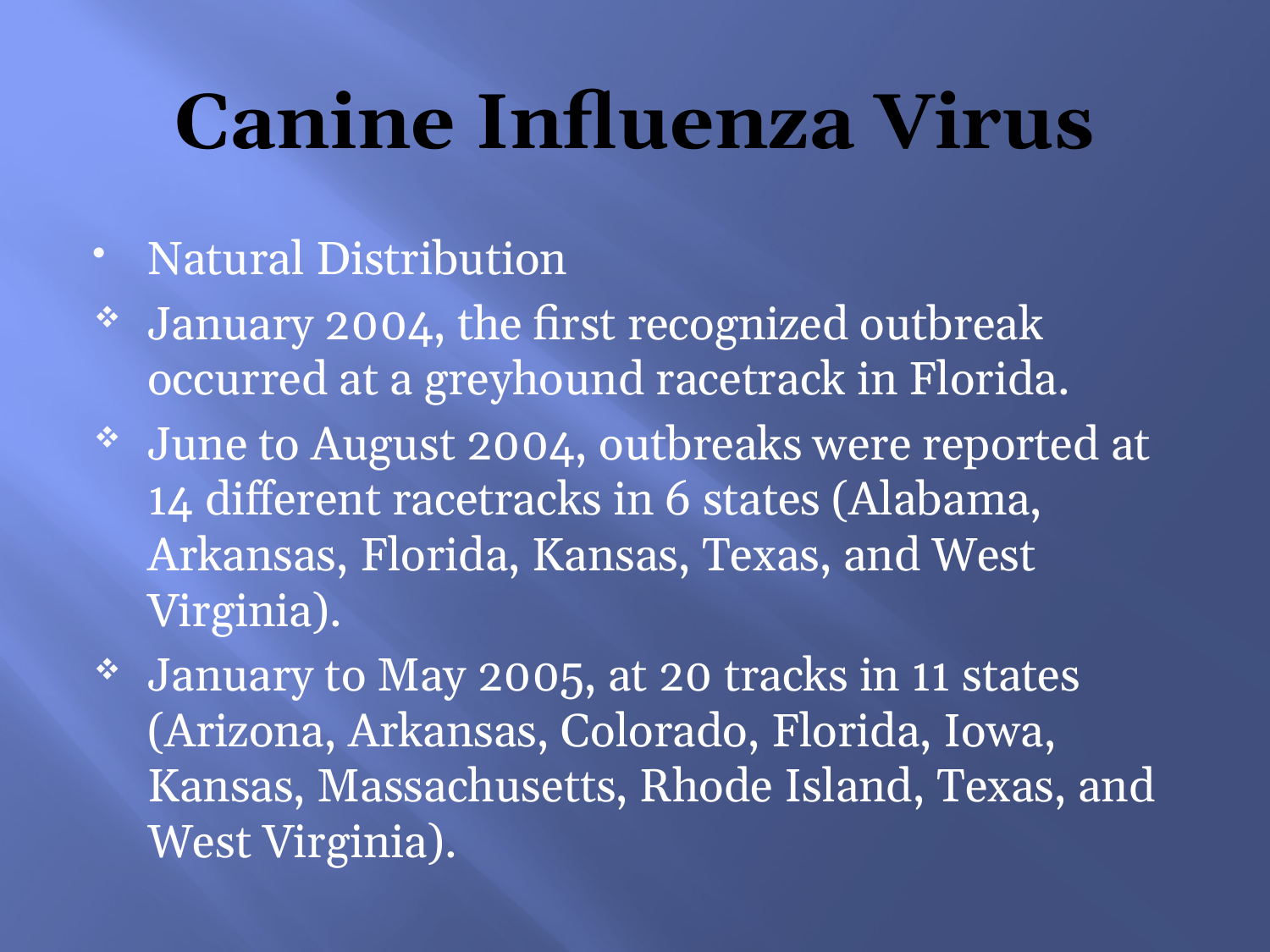

# Canine Influenza Virus
Natural Distribution
January 2004, the first recognized outbreak occurred at a greyhound racetrack in Florida.
June to August 2004, outbreaks were reported at 14 different racetracks in 6 states (Alabama, Arkansas, Florida, Kansas, Texas, and West Virginia).
January to May 2005, at 20 tracks in 11 states (Arizona, Arkansas, Colorado, Florida, Iowa, Kansas, Massachusetts, Rhode Island, Texas, and West Virginia).